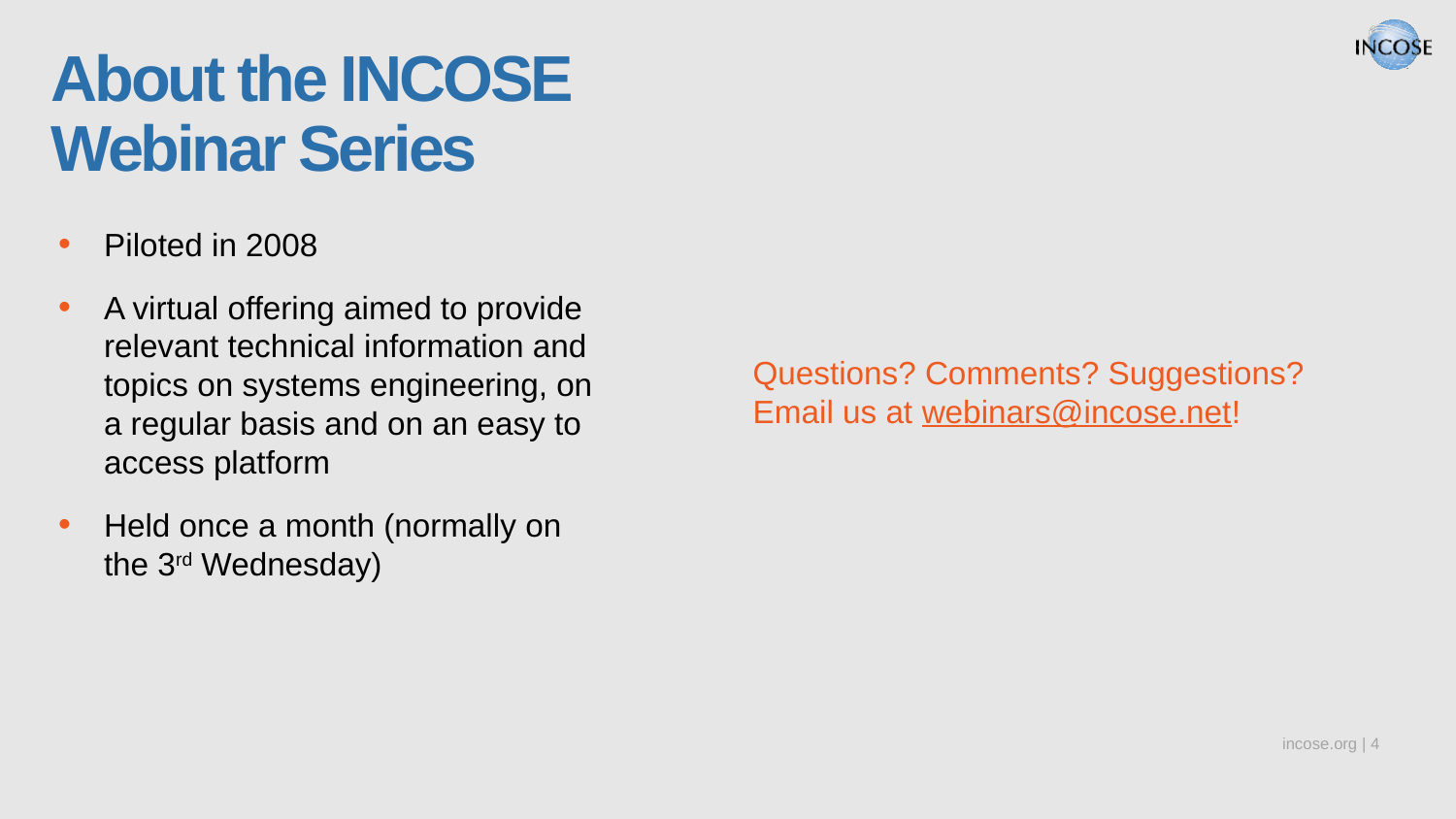

About the INCOSE Webinar Series
Piloted in 2008
A virtual offering aimed to provide relevant technical information and topics on systems engineering, on a regular basis and on an easy to access platform
Held once a month (normally on the 3rd Wednesday)

Questions? Comments? Suggestions? Email us at webinars@incose.net!